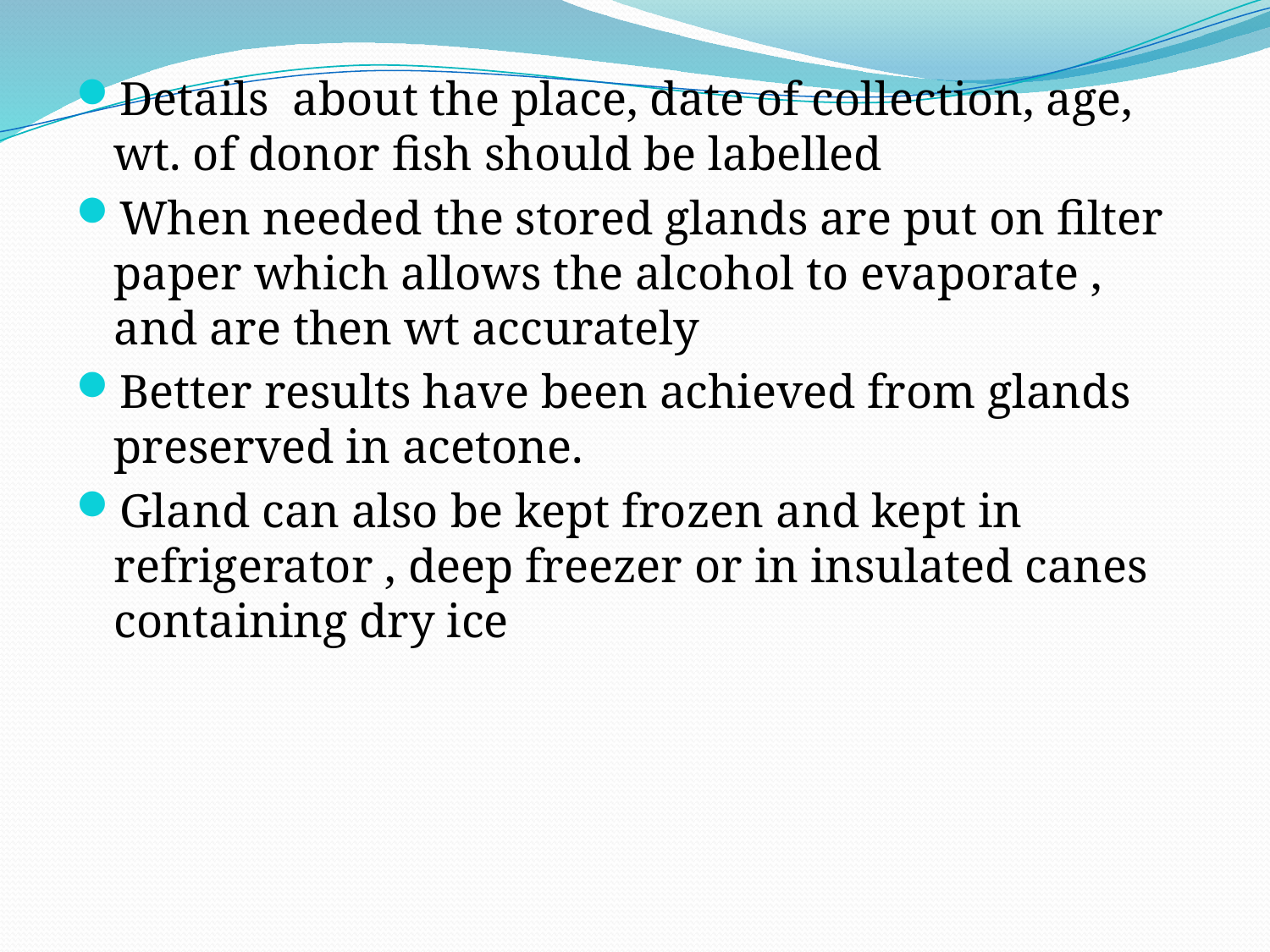

Details  about the place, date of collection, age, wt. of donor fish should be labelled
When needed the stored glands are put on filter paper which allows the alcohol to evaporate , and are then wt accurately
Better results have been achieved from glands preserved in acetone.
Gland can also be kept frozen and kept in refrigerator , deep freezer or in insulated canes containing dry ice